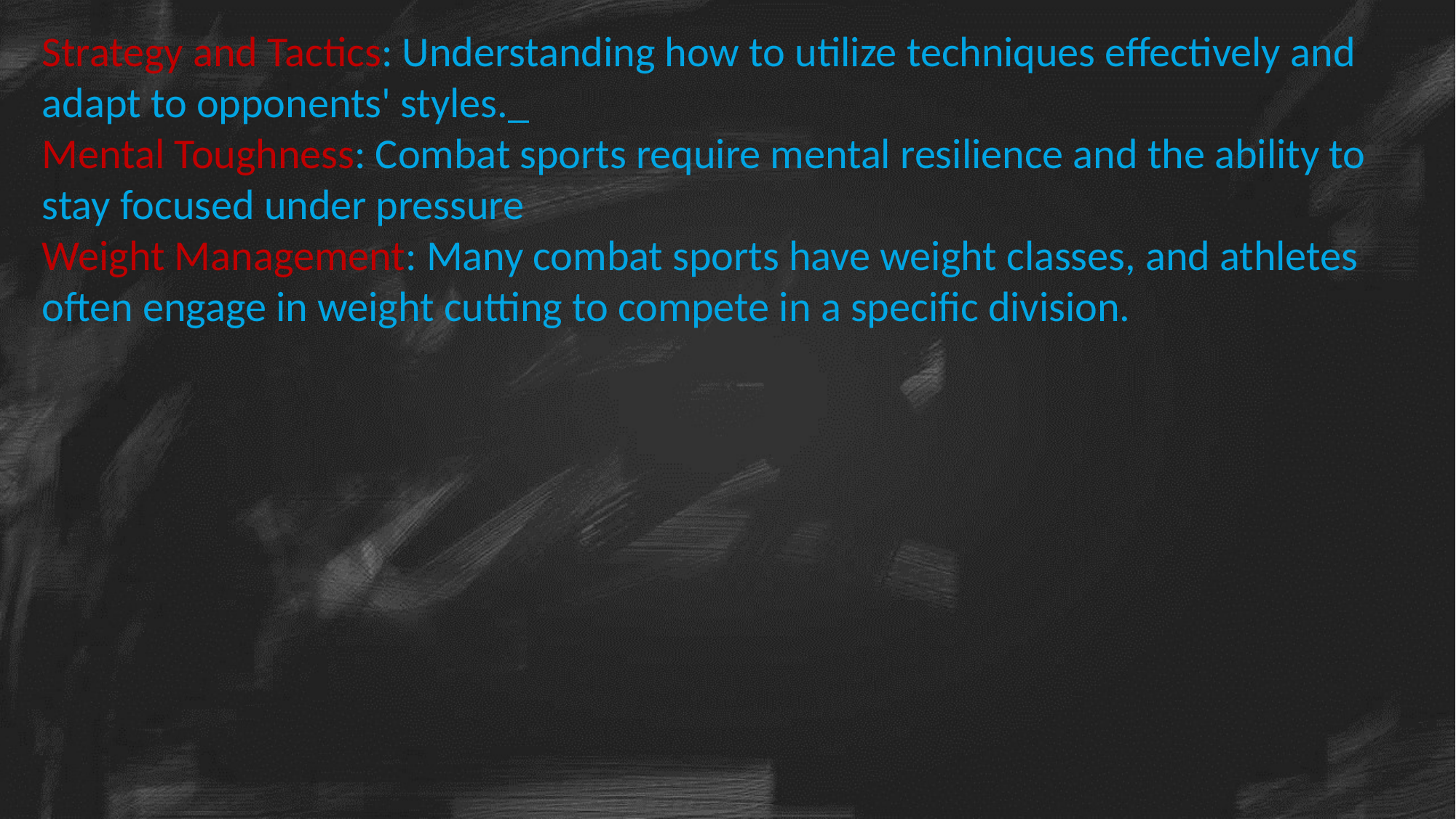

Strategy and Tactics: Understanding how to utilize techniques effectively and adapt to opponents' styles._
Mental Toughness: Combat sports require mental resilience and the ability to stay focused under pressure
Weight Management: Many combat sports have weight classes, and athletes often engage in weight cutting to compete in a specific division.